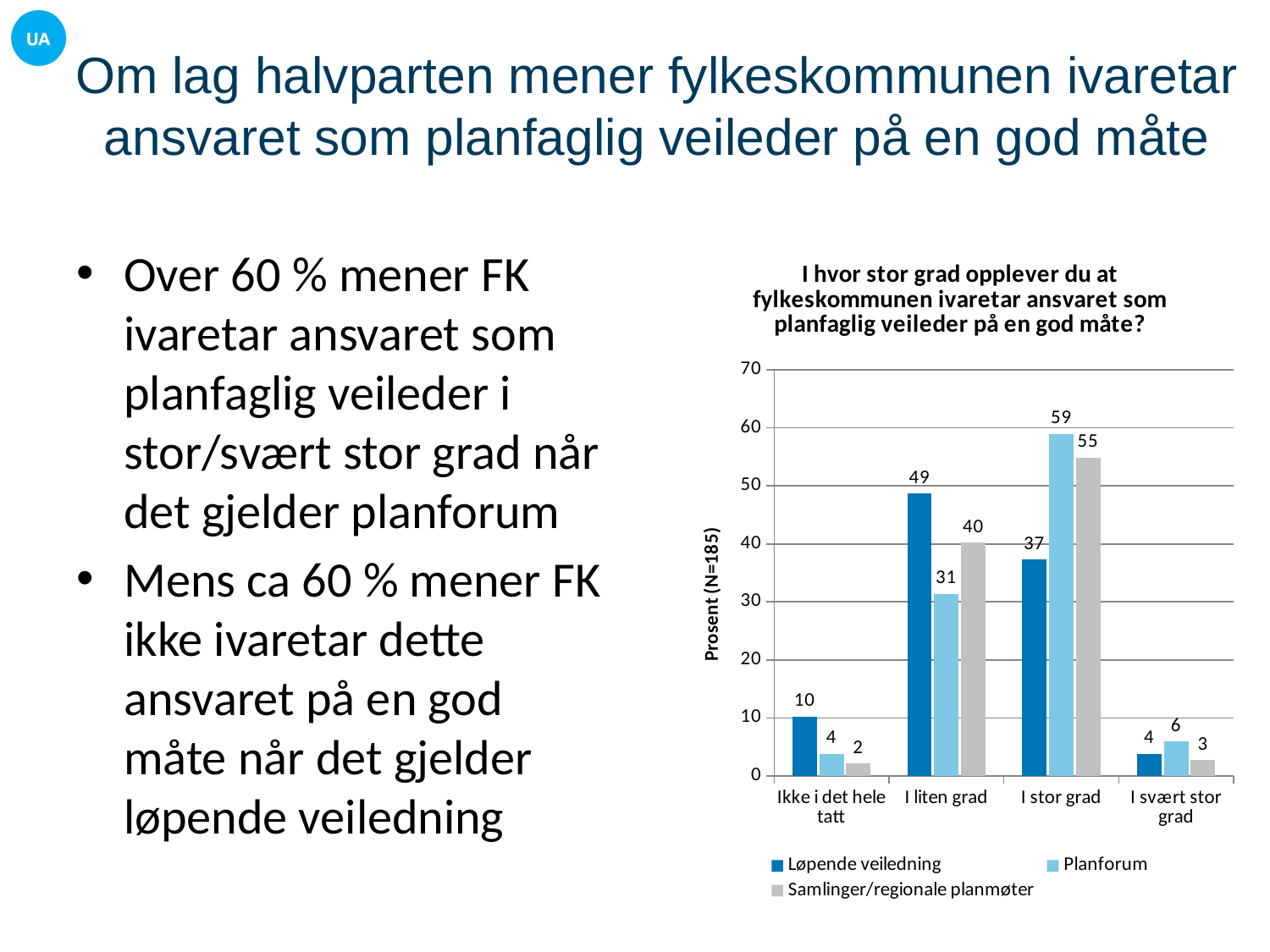

# Om lag halvparten mener fylkeskommunen ivaretar ansvaret som planfaglig veileder på en god måte
Over 60 % mener FK ivaretar ansvaret som planfaglig veileder i stor/svært stor grad når det gjelder planforum
Mens ca 60 % mener FK ikke ivaretar dette ansvaret på en god måte når det gjelder løpende veiledning

### Chart: I hvor stor grad opplever du at fylkeskommunen ivaretar ansvaret som planfaglig veileder på en god måte?

| Category | Løpende veiledning | Planforum | Samlinger/regionale planmøter |
|---|---|---|---|
| Ikke i det hele tatt | 10.27027027027027 | 3.783783783783784 | 2.1739130434782608 |
| I liten grad | 48.64864864864865 | 31.351351351351354 | 40.21739130434783 |
| I stor grad | 37.2972972972973 | 58.91891891891892 | 54.891304347826086 |
| I svært stor grad | 3.783783783783784 | 5.9459459459459465 | 2.717391304347826 |